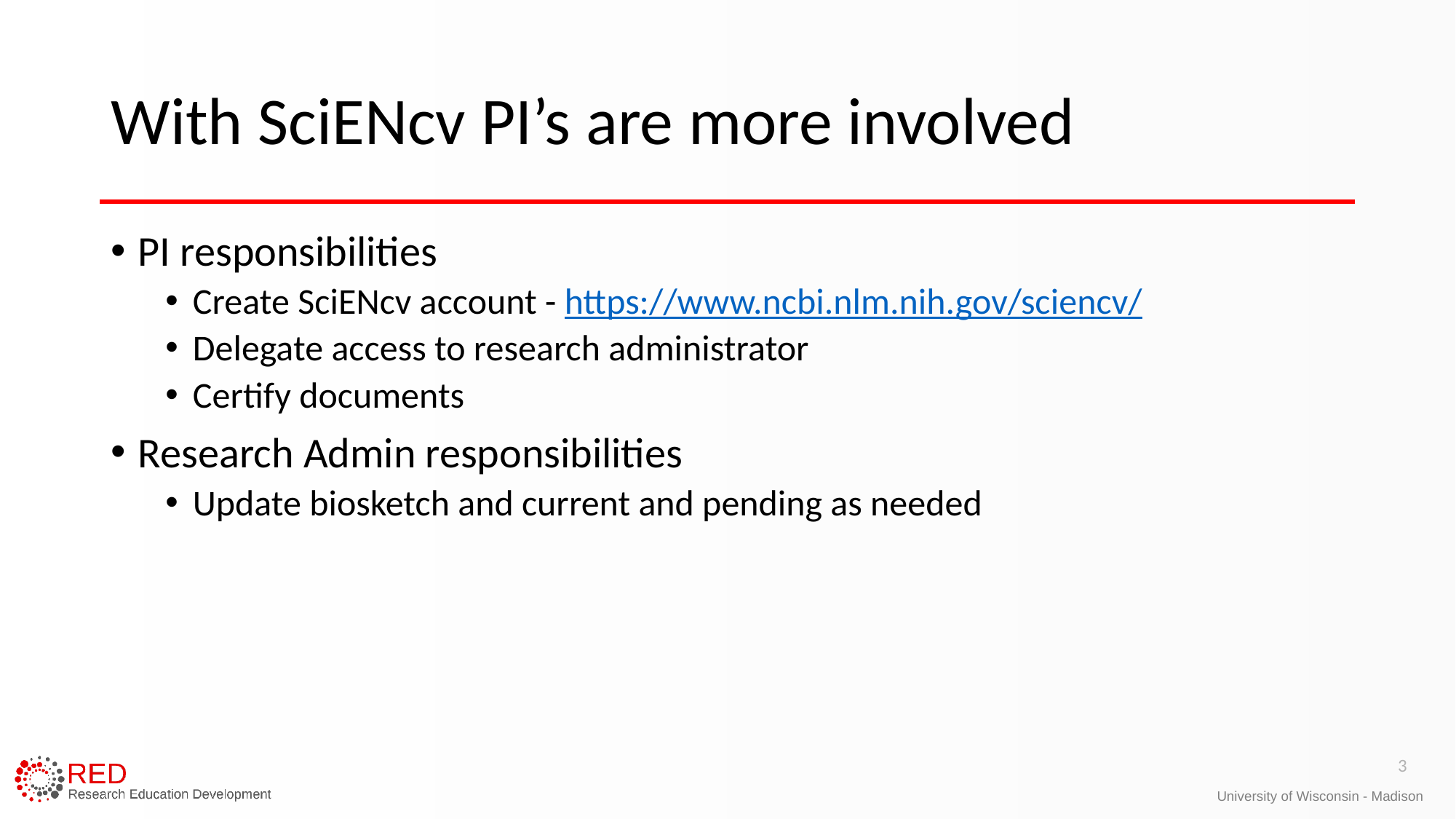

# With SciENcv PI’s are more involved
PI responsibilities
Create SciENcv account - https://www.ncbi.nlm.nih.gov/sciencv/
Delegate access to research administrator
Certify documents
Research Admin responsibilities
Update biosketch and current and pending as needed
3